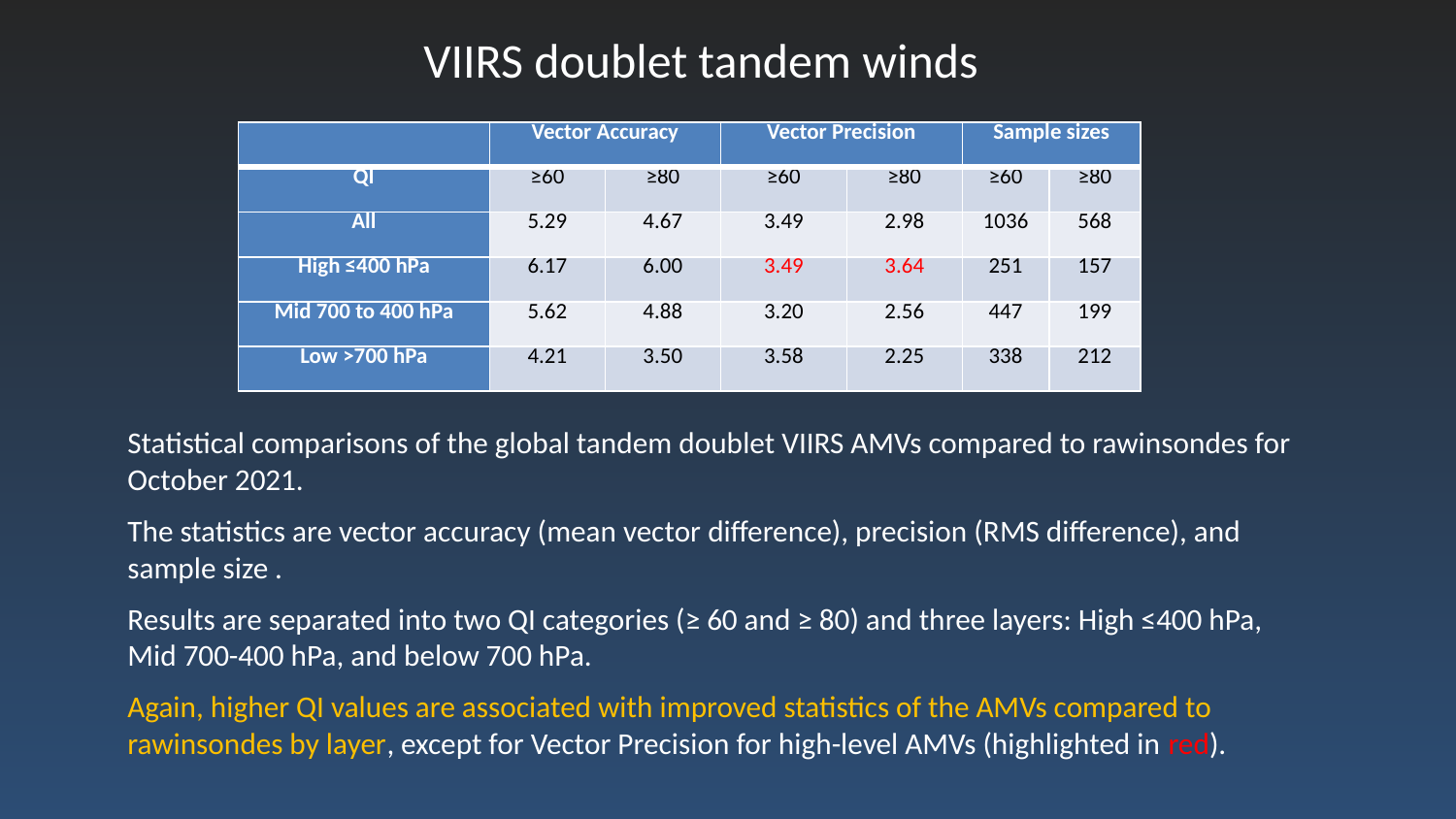

# VIIRS doublet tandem winds
|  | Vector Accuracy |  | Vector Precision |  | Sample sizes |  |
| --- | --- | --- | --- | --- | --- | --- |
| QI | ≥60 | ≥80 | ≥60 | ≥80 | ≥60 | ≥80 |
| All | 5.29 | 4.67 | 3.49 | 2.98 | 1036 | 568 |
| High ≤400 hPa | 6.17 | 6.00 | 3.49 | 3.64 | 251 | 157 |
| Mid 700 to 400 hPa | 5.62 | 4.88 | 3.20 | 2.56 | 447 | 199 |
| Low >700 hPa | 4.21 | 3.50 | 3.58 | 2.25 | 338 | 212 |
Statistical comparisons of the global tandem doublet VIIRS AMVs compared to rawinsondes for October 2021.
The statistics are vector accuracy (mean vector difference), precision (RMS difference), and sample size .
Results are separated into two QI categories (≥ 60 and ≥ 80) and three layers: High ≤400 hPa, Mid 700-400 hPa, and below 700 hPa.
Again, higher QI values are associated with improved statistics of the AMVs compared to rawinsondes by layer, except for Vector Precision for high-level AMVs (highlighted in red).